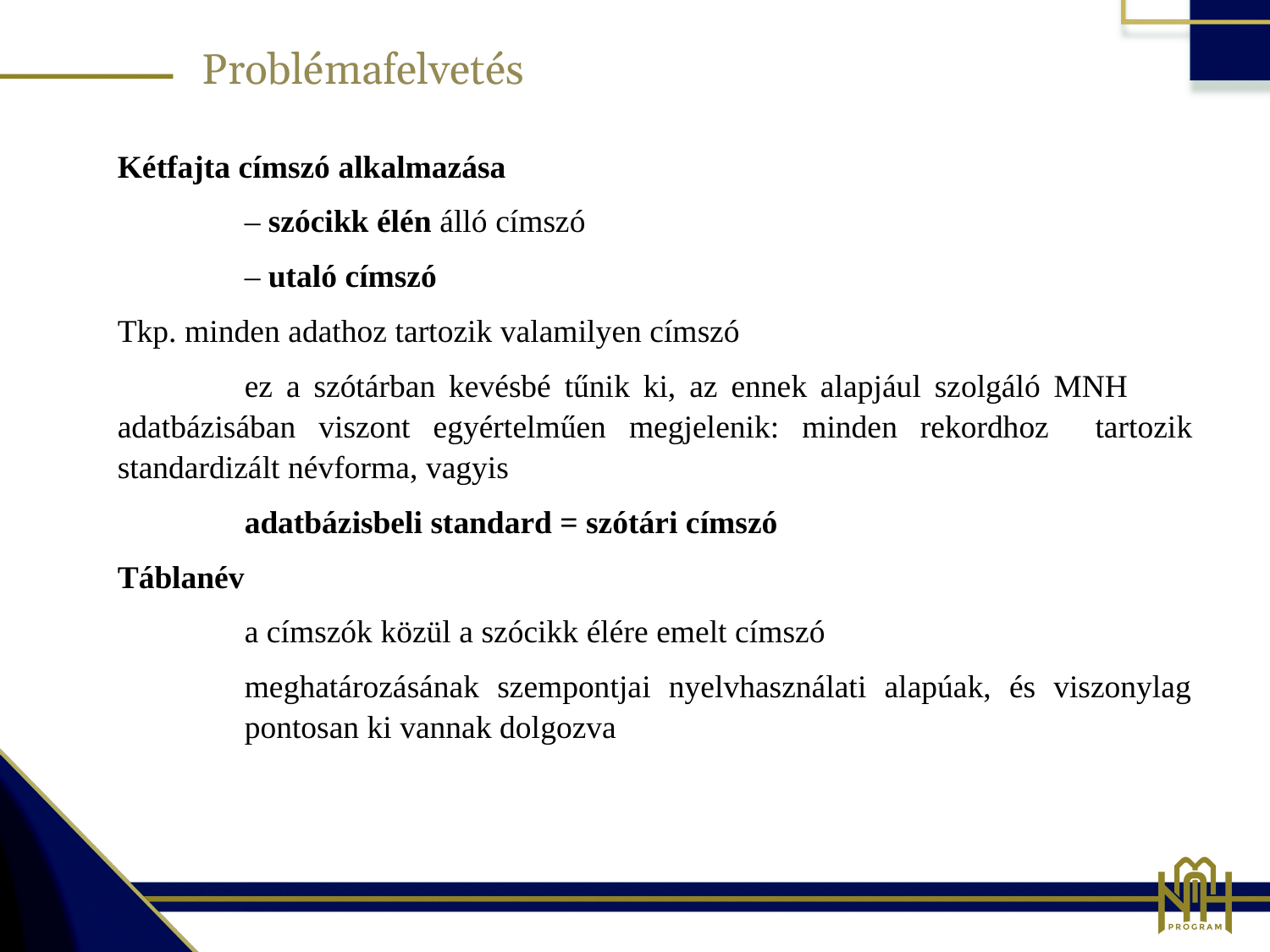

Problémafelvetés
Kétfajta címszó alkalmazása
	– szócikk élén álló címszó
	– utaló címszó
Tkp. minden adathoz tartozik valamilyen címszó
	ez a szótárban kevésbé tűnik ki, az ennek alapjául szolgáló MNH 	adatbázisában viszont egyértelműen megjelenik: minden rekordhoz 	tartozik standardizált névforma, vagyis
	adatbázisbeli standard = szótári címszó
Táblanév
	a címszók közül a szócikk élére emelt címszó
	meghatározásának szempontjai nyelvhasználati alapúak, és viszonylag 	pontosan ki vannak dolgozva